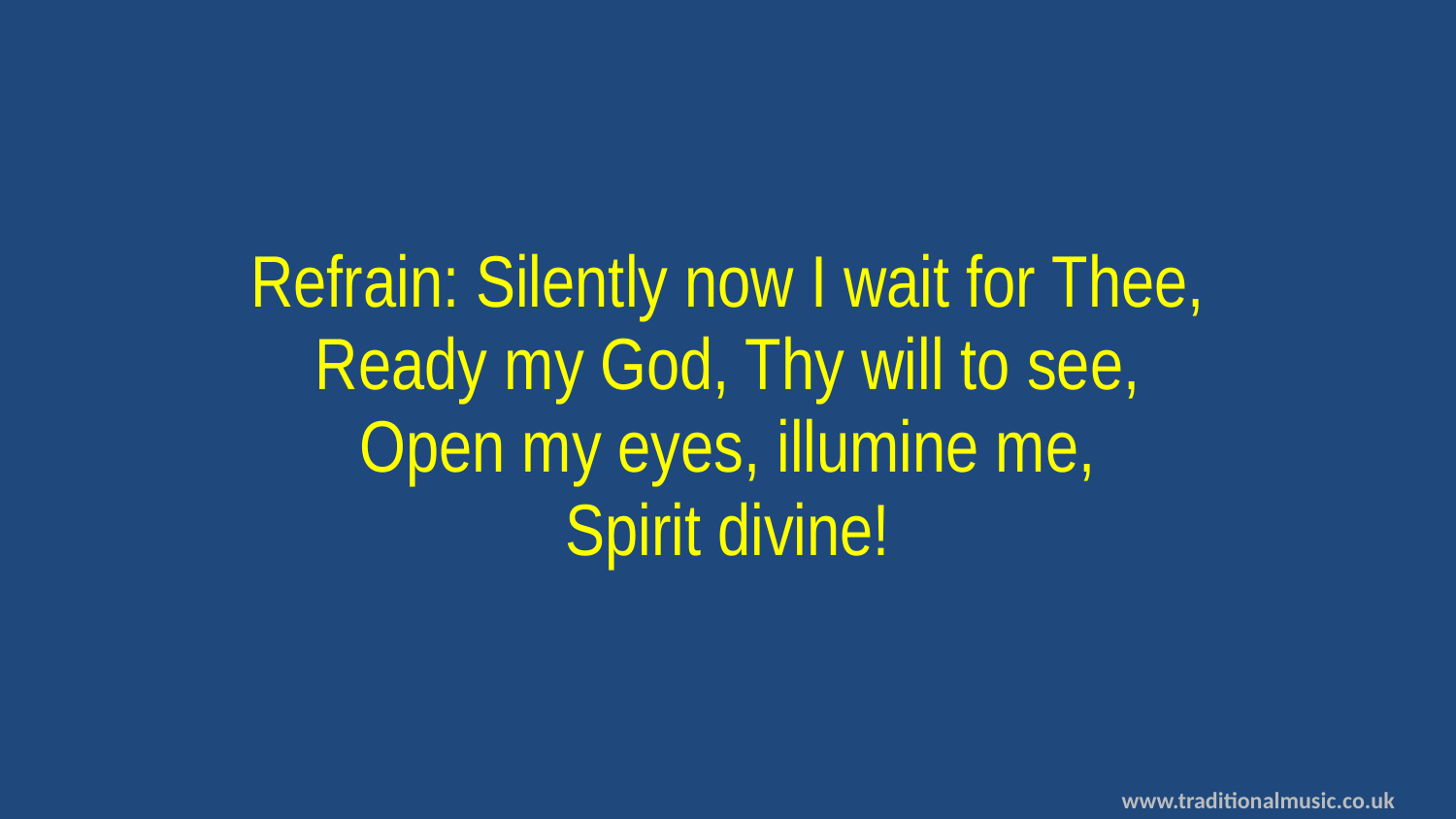

Refrain: Silently now I wait for Thee,
Ready my God, Thy will to see,
Open my eyes, illumine me,
Spirit divine!